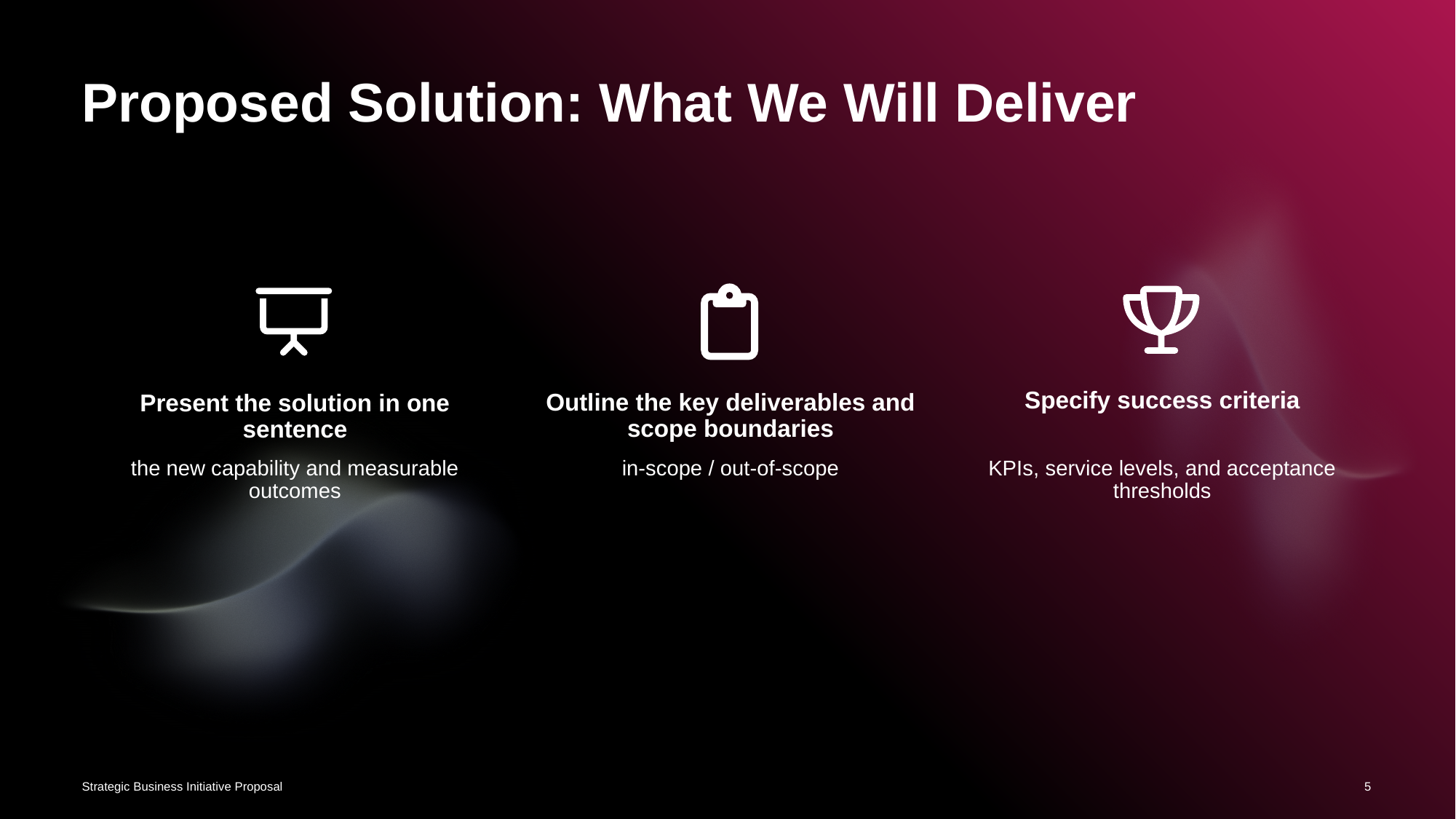

Proposed Solution: What We Will Deliver

Specify success criteria
Outline the key deliverables and scope boundaries
Present the solution in one sentence
KPIs, service levels, and acceptance thresholds
the new capability and measurable outcomes
in-scope / out-of-scope
5
Strategic Business Initiative Proposal